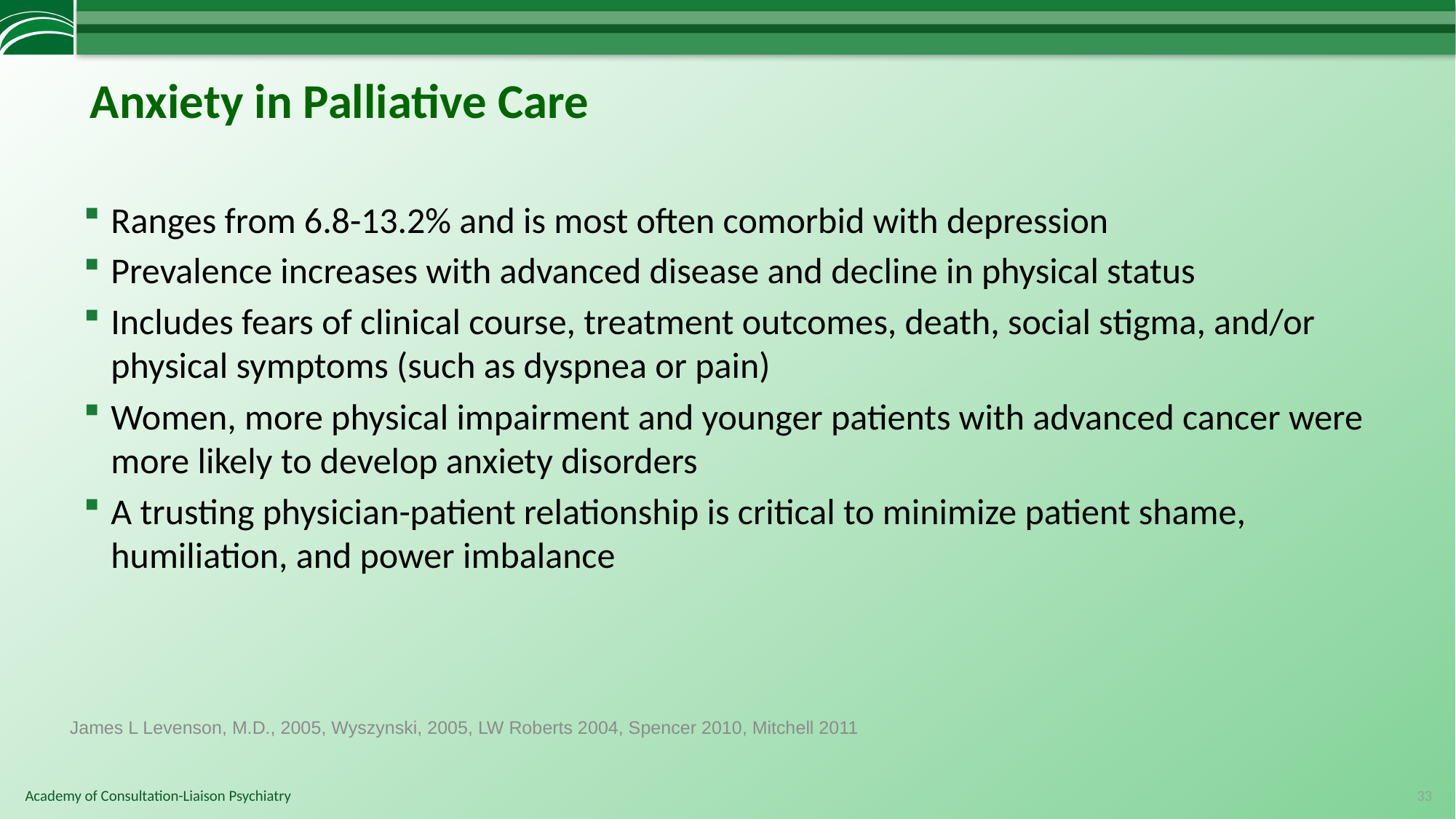

# Anxiety in Palliative Care
Ranges from 6.8-13.2% and is most often comorbid with depression
Prevalence increases with advanced disease and decline in physical status
Includes fears of clinical course, treatment outcomes, death, social stigma, and/or physical symptoms (such as dyspnea or pain)
Women, more physical impairment and younger patients with advanced cancer were more likely to develop anxiety disorders
A trusting physician-patient relationship is critical to minimize patient shame, humiliation, and power imbalance
James L Levenson, M.D., 2005, Wyszynski, 2005, LW Roberts 2004, Spencer 2010, Mitchell 2011

33